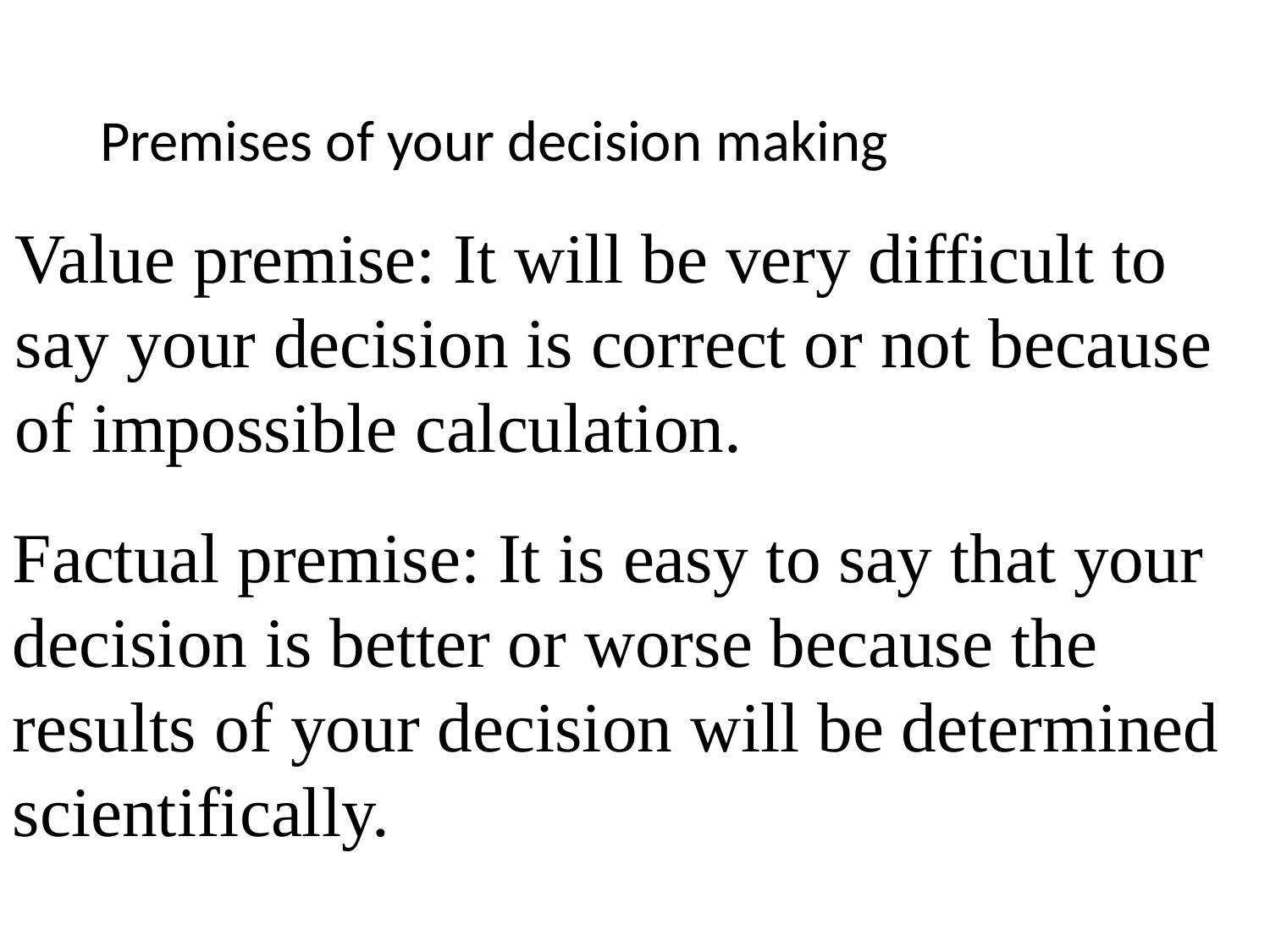

# Premises of your decision making
Value premise: It will be very difficult to say your decision is correct or not because of impossible calculation.

Factual premise: It is easy to say that your decision is better or worse because the results of your decision will be determined scientifically.